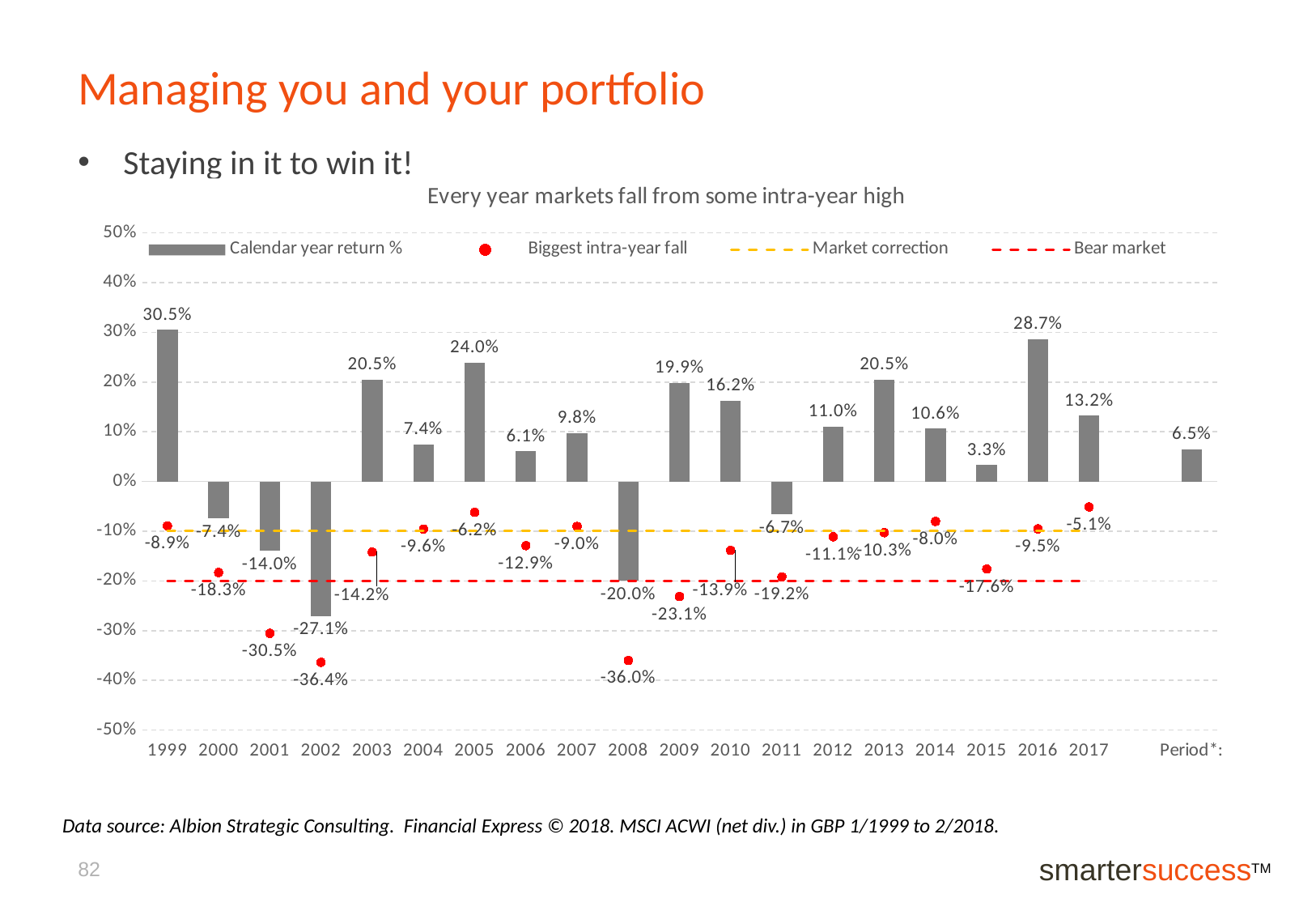

# Managing you and your portfolio
Staying in it to win it!

### Chart: Every year markets fall from some intra-year high

| Category | Calendar year return % | Biggest intra-year fall | Market correction | Bear market |
|---|---|---|---|---|
| 1999 | 0.305281511338868 | -0.08914939999999999 | -0.1 | -0.2 |
| 2000 | -0.0743446587048319 | -0.1831599 | -0.1 | -0.2 |
| 2001 | -0.139972973589471 | -0.30546399999999996 | -0.1 | -0.2 |
| 2002 | -0.270598779257749 | -0.3637298 | -0.1 | -0.2 |
| 2003 | 0.204938299158027 | -0.142041 | -0.1 | -0.2 |
| 2004 | 0.07446711091817171 | -0.0957225 | -0.1 | -0.2 |
| 2005 | 0.23951819634834698 | -0.0620183 | -0.1 | -0.2 |
| 2006 | 0.060970789527897 | -0.1291252 | -0.1 | -0.2 |
| 2007 | 0.09785613804090429 | -0.0904502 | -0.1 | -0.2 |
| 2008 | -0.19967488422844099 | -0.3600237 | -0.1 | -0.2 |
| 2009 | 0.19860893228904503 | -0.23131859999999999 | -0.1 | -0.2 |
| 2010 | 0.162103372027452 | -0.13875479999999998 | -0.1 | -0.2 |
| 2011 | -0.0665782118676706 | -0.1917773 | -0.1 | -0.2 |
| 2012 | 0.110290006402884 | -0.1112805 | -0.1 | -0.2 |
| 2013 | 0.20520166709687898 | -0.1030492 | -0.1 | -0.2 |
| 2014 | 0.10640094890604 | -0.0804014 | -0.1 | -0.2 |
| 2015 | 0.032902524881106496 | -0.1762368 | -0.1 | -0.2 |
| 2016 | 0.286622832947661 | -0.0953952 | -0.1 | -0.2 |
| 2017 | 0.132398713477245 | -0.0513687 | -0.1 | -0.2 |
|  | None | None | None | None |
| Period*: | 0.06459152584209371 | None | None | None |
Data source: Albion Strategic Consulting.  Financial Express © 2018. MSCI ACWI (net div.) in GBP 1/1999 to 2/2018.
82